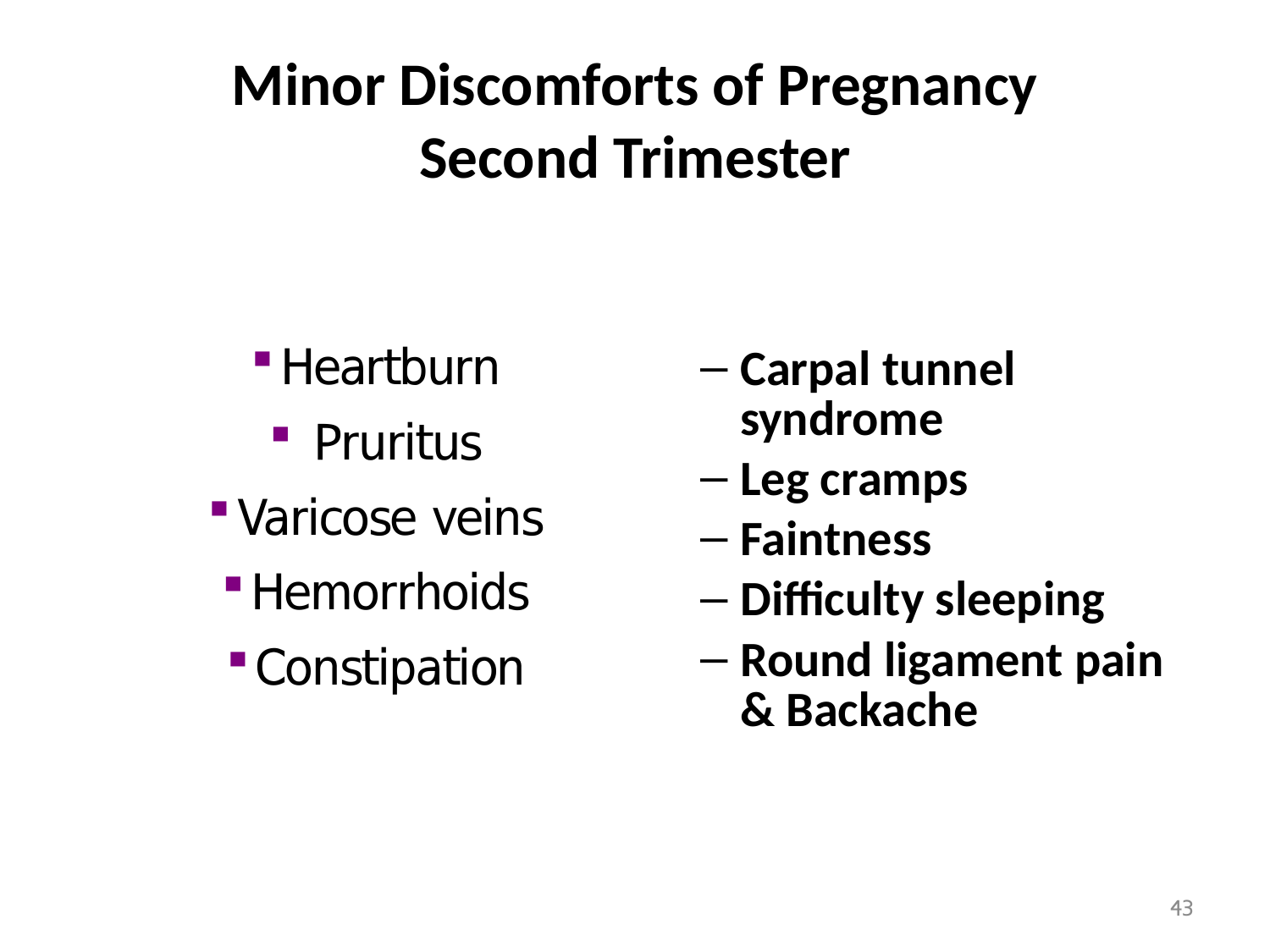

# Minor Discomforts of Pregnancy Second Trimester

Heartburn
 Pruritus
Varicose veins
Hemorrhoids
Constipation

Carpal tunnel syndrome
Leg cramps
Faintness
Difficulty sleeping
Round ligament pain & Backache

43